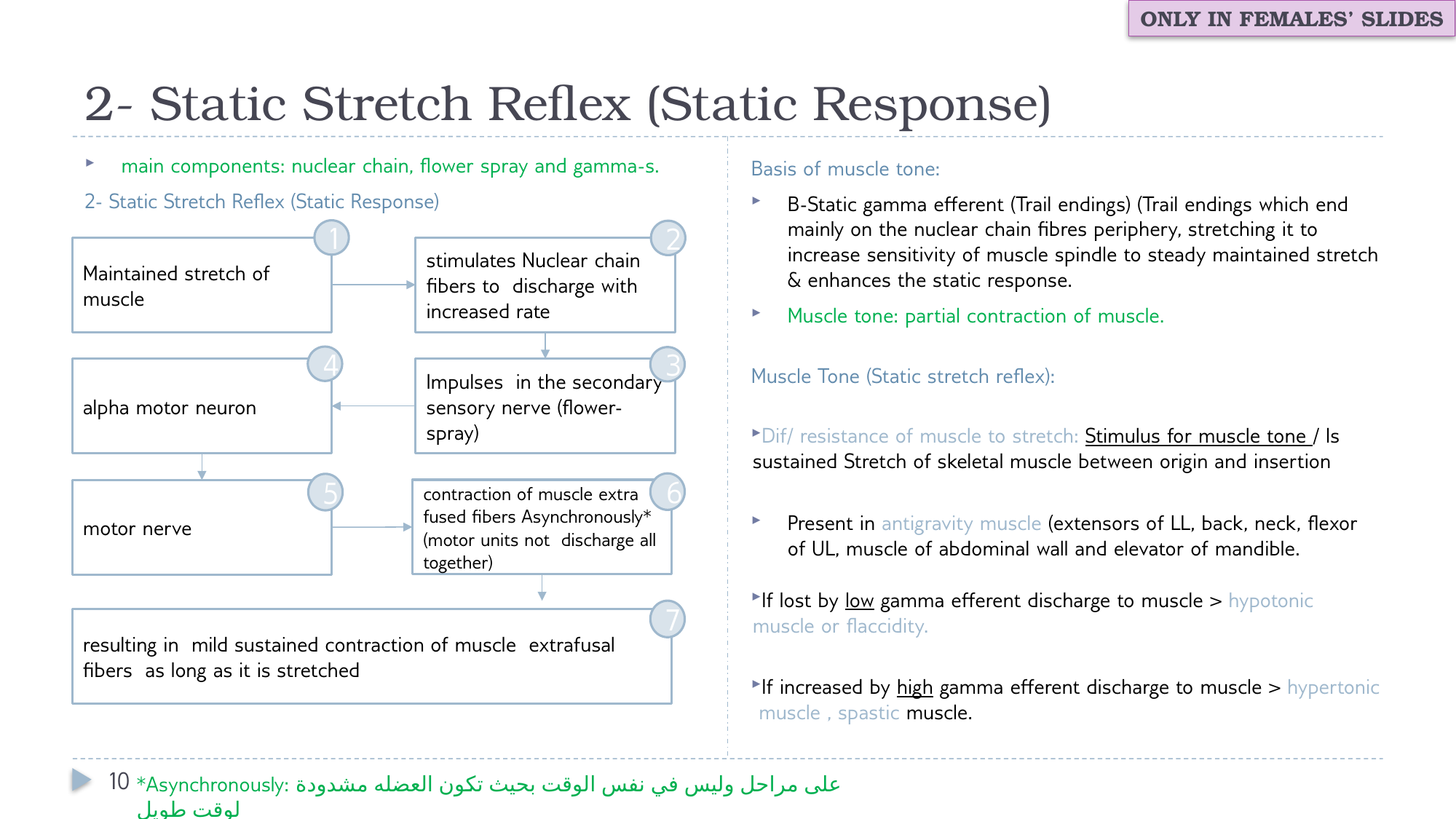

ONLY IN FEMALES’ SLIDES
# 2- Static Stretch Reflex (Static Response)
main components: nuclear chain, flower spray and gamma-s.
2- Static Stretch Reflex (Static Response)
Basis of muscle tone:
B-Static gamma efferent (Trail endings) (Trail endings which end mainly on the nuclear chain fibres periphery, stretching it to increase sensitivity of muscle spindle to steady maintained stretch & enhances the static response.
Muscle tone: partial contraction of muscle.

Muscle Tone (Static stretch reflex):

Dif/ resistance of muscle to stretch: Stimulus for muscle tone / Is sustained Stretch of skeletal muscle between origin and insertion

Present in antigravity muscle (extensors of LL, back, neck, flexor  of UL, muscle of abdominal wall and elevator of mandible.

If lost by low gamma efferent discharge to muscle > hypotonic muscle or flaccidity.

If increased by high gamma efferent discharge to muscle > hypertonic  muscle , spastic muscle.

1
2
Maintained stretch of muscle
stimulates Nuclear chain fibers to  discharge with increased rate
4
3
alpha motor neuron
Impulses  in the secondary sensory nerve (flower-  spray)
6
5
contraction of muscle extra fused fibers Asynchronously* (motor units not  discharge all together)
motor nerve
7
resulting in  mild sustained contraction of muscle  extrafusal fibers  as long as it is stretched
10
*Asynchronously: على مراحل وليس في نفس الوقت بحيث تكون العضله مشدودة لوقت طويل